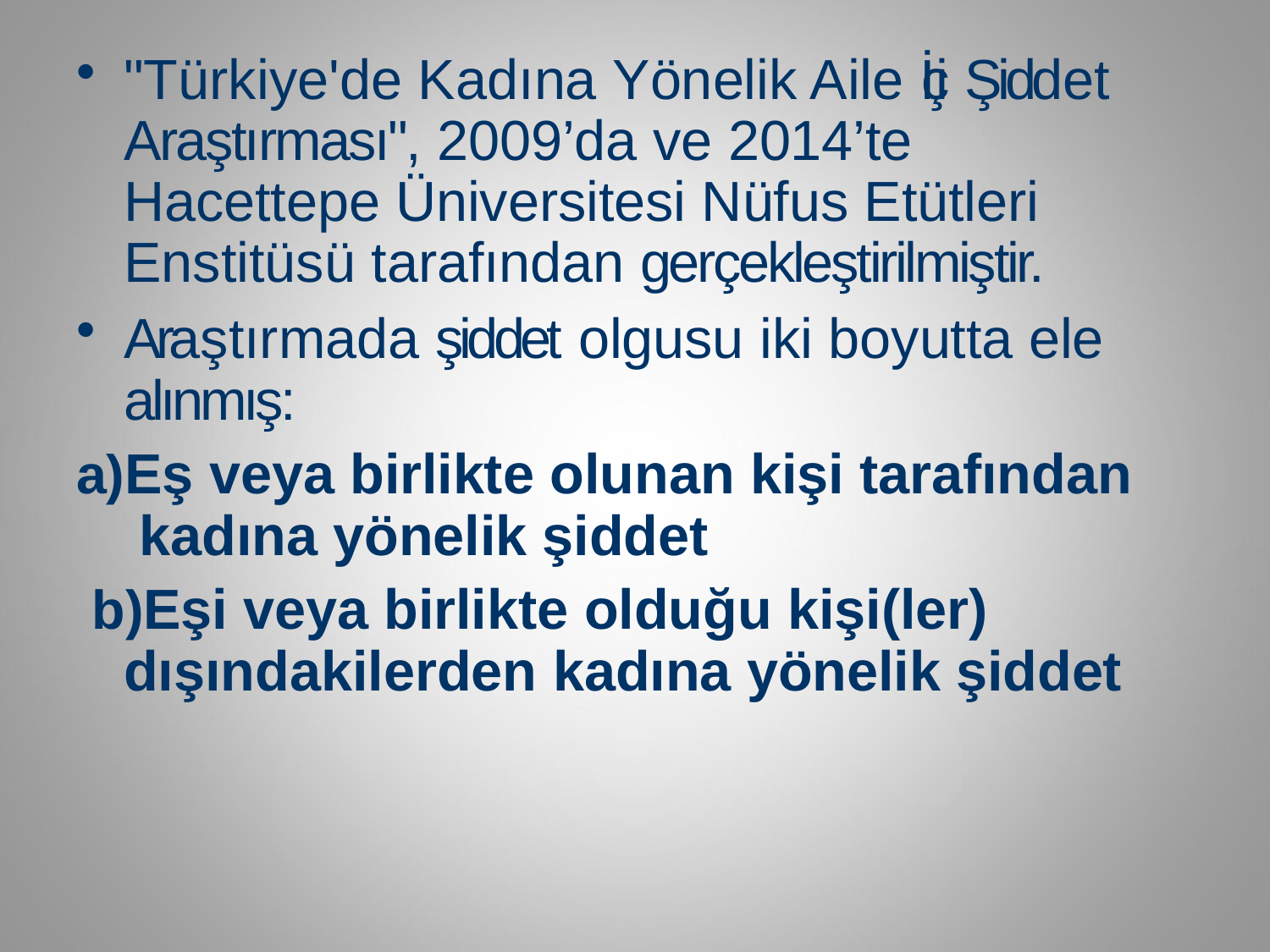

"Türkiye'de Kadına Yönelik Aile İçi Şiddet  Araştırması", 2009’da ve 2014’te  Hacettepe Üniversitesi Nüfus Etütleri  Enstitüsü tarafından gerçekleştirilmiştir.
Araştırmada şiddet olgusu iki boyutta ele  alınmış:
Eş veya birlikte olunan kişi tarafından  kadına yönelik şiddet
Eşi veya birlikte olduğu kişi(ler)  dışındakilerden kadına yönelik şiddet